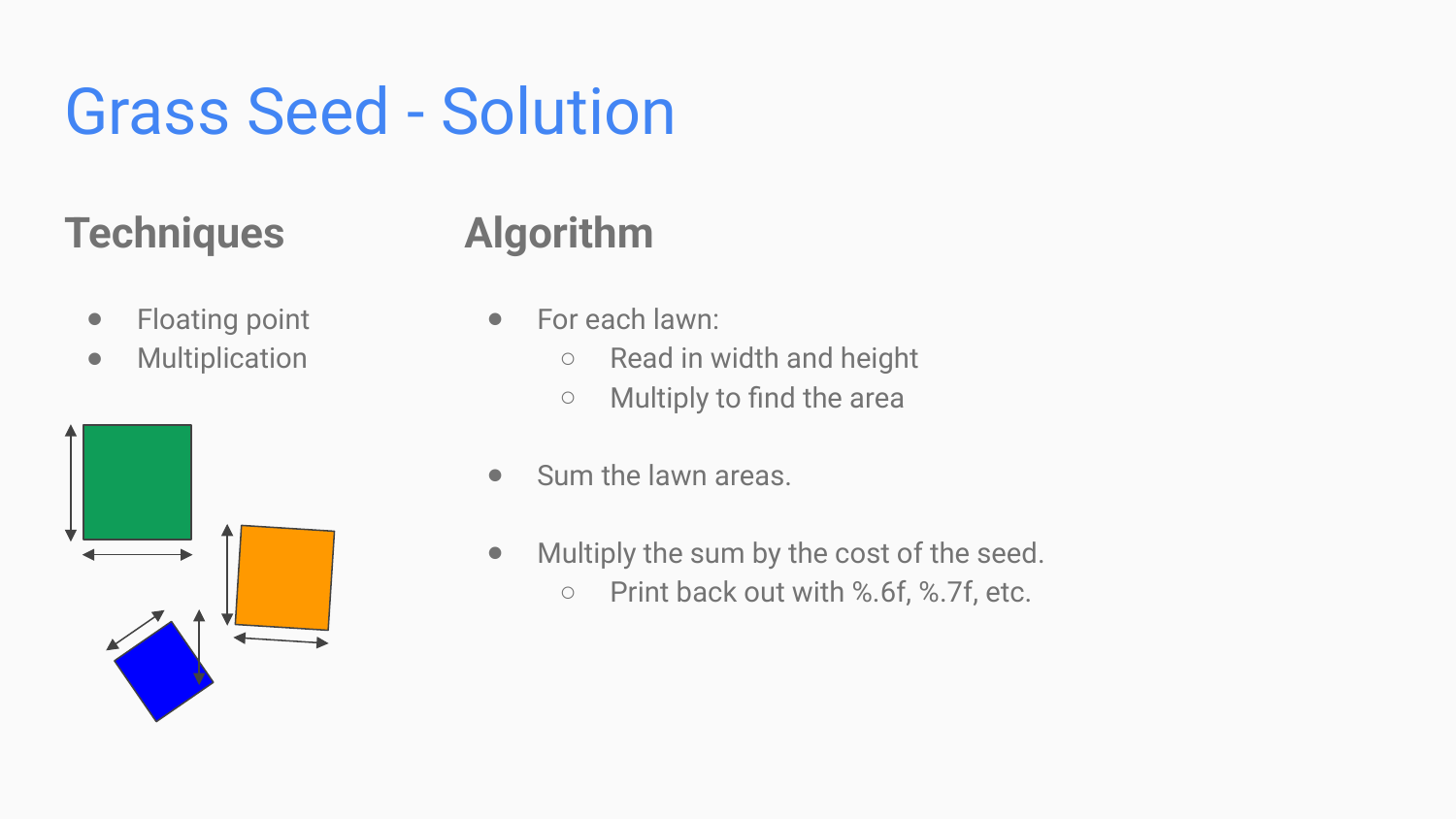

Grass Seed - Solution
Techniques
Algorithm
Floating point
Multiplication
For each lawn:
Read in width and height
Multiply to find the area
Sum the lawn areas.
Multiply the sum by the cost of the seed.
Print back out with %.6f, %.7f, etc.